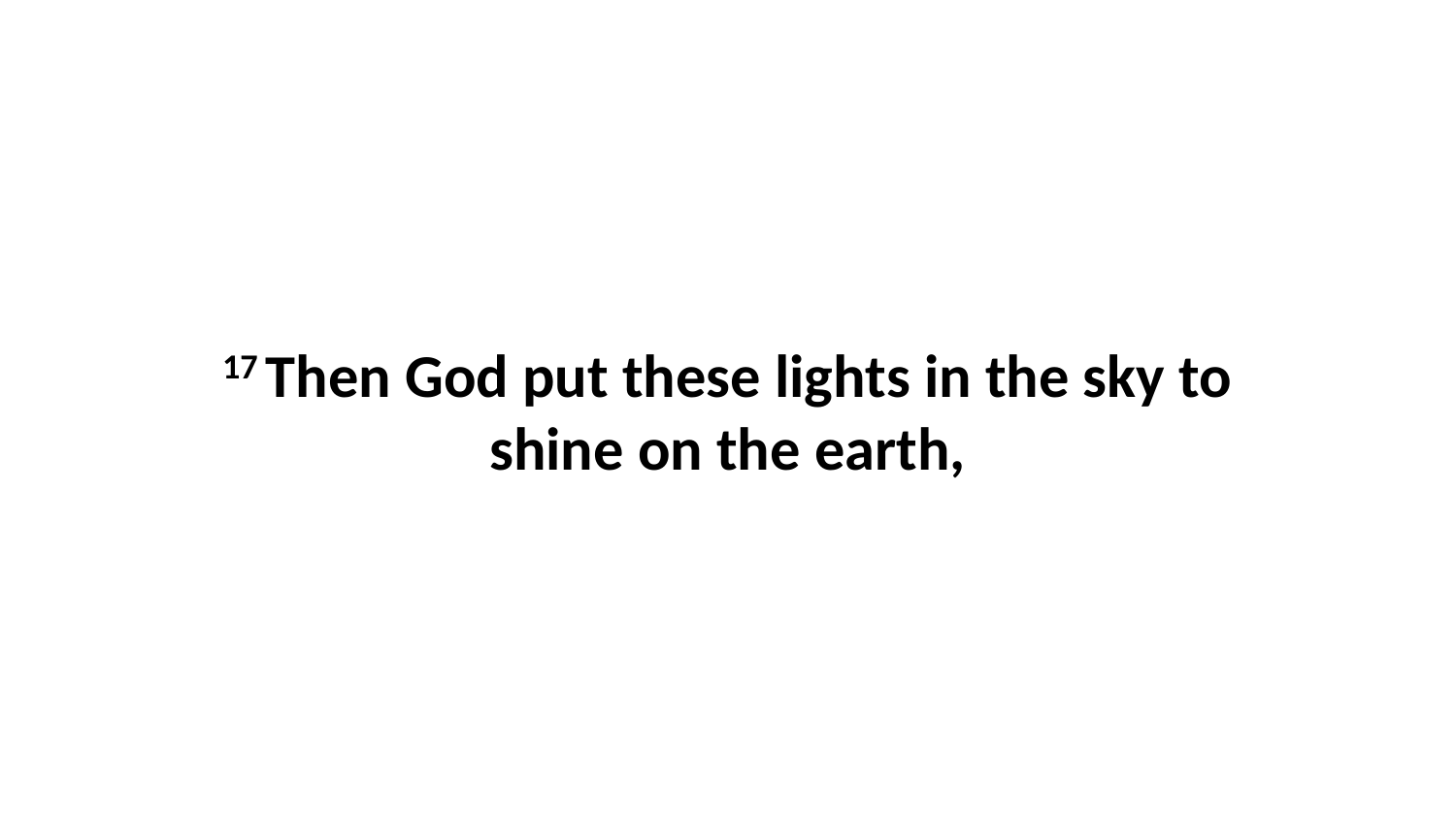

17 Then God put these lights in the sky to shine on the earth,